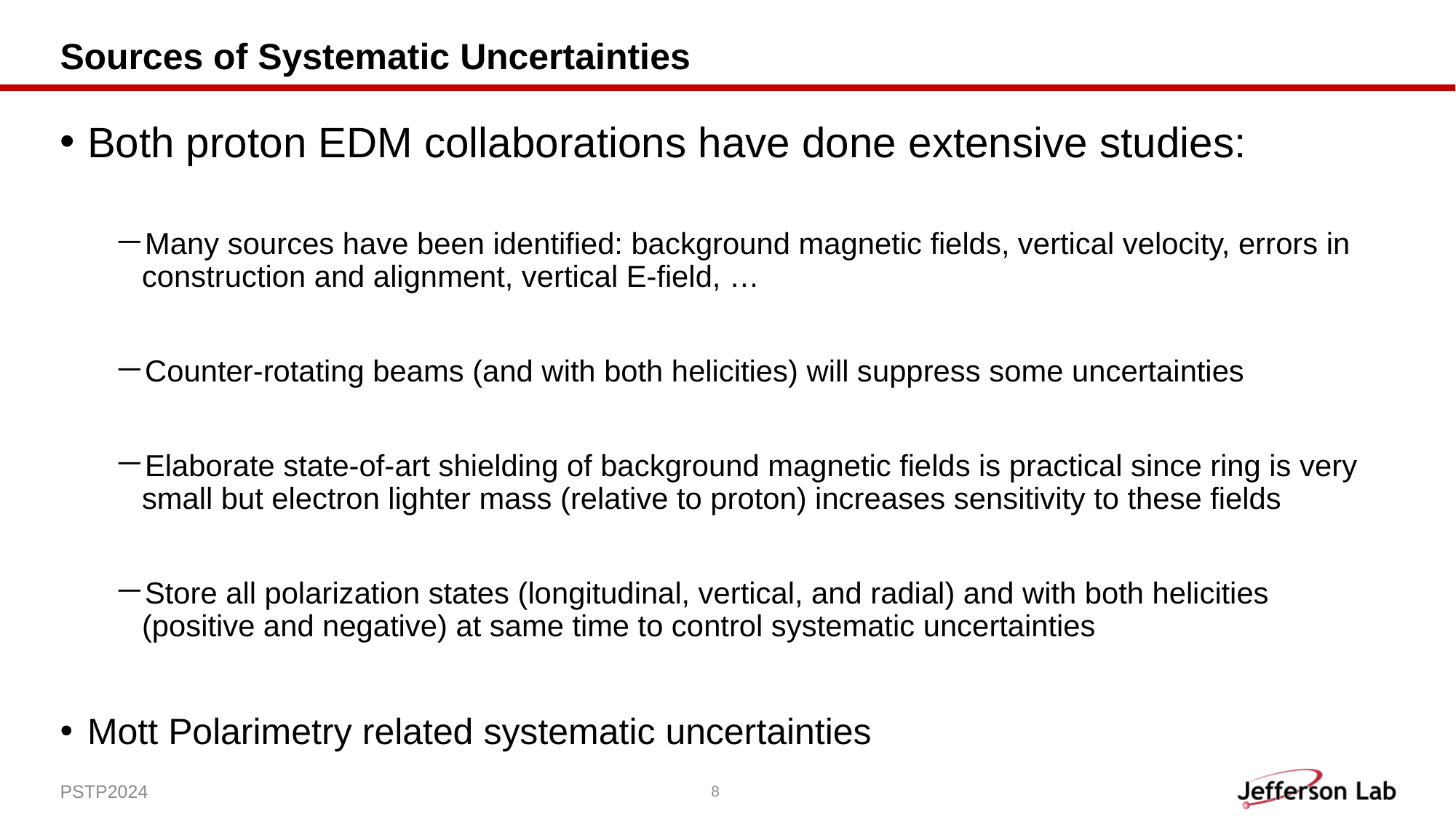

# Sources of Systematic Uncertainties
Both proton EDM collaborations have done extensive studies:

Many sources have been identified: background magnetic fields, vertical velocity, errors in construction and alignment, vertical E-field, …

Counter-rotating beams (and with both helicities) will suppress some uncertainties

Elaborate state-of-art shielding of background magnetic fields is practical since ring is very small but electron lighter mass (relative to proton) increases sensitivity to these fields

Store all polarization states (longitudinal, vertical, and radial) and with both helicities (positive and negative) at same time to control systematic uncertainties

Mott Polarimetry related systematic uncertainties

PSTP2024
8